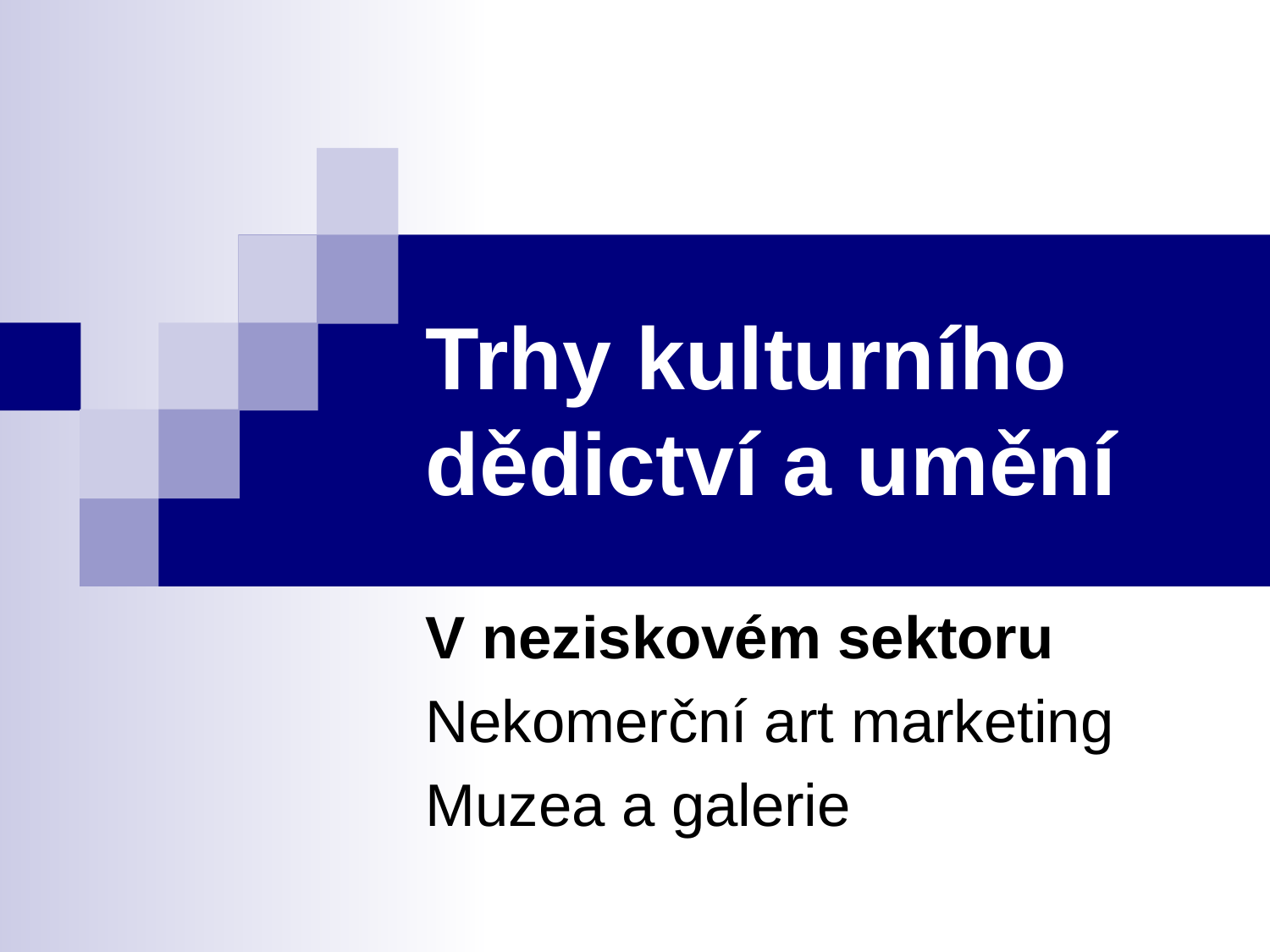

# Trhy kulturního dědictví a umění
V neziskovém sektoru
Nekomerční art marketing
Muzea a galerie